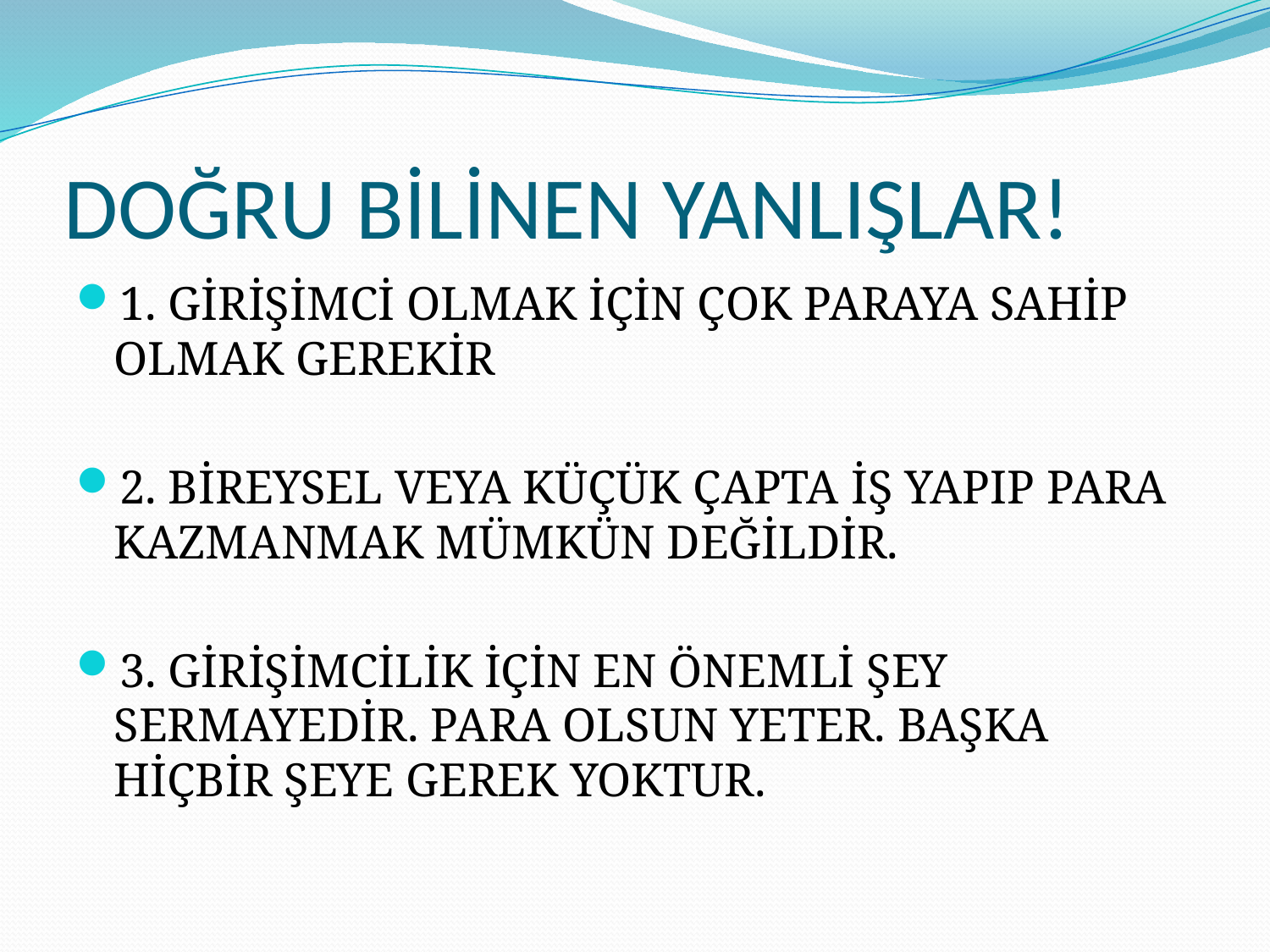

# DOĞRU BİLİNEN YANLIŞLAR!
1. GİRİŞİMCİ OLMAK İÇİN ÇOK PARAYA SAHİP OLMAK GEREKİR

2. BİREYSEL VEYA KÜÇÜK ÇAPTA İŞ YAPIP PARA KAZMANMAK MÜMKÜN DEĞİLDİR.

3. GİRİŞİMCİLİK İÇİN EN ÖNEMLİ ŞEY SERMAYEDİR. PARA OLSUN YETER. BAŞKA HİÇBİR ŞEYE GEREK YOKTUR.